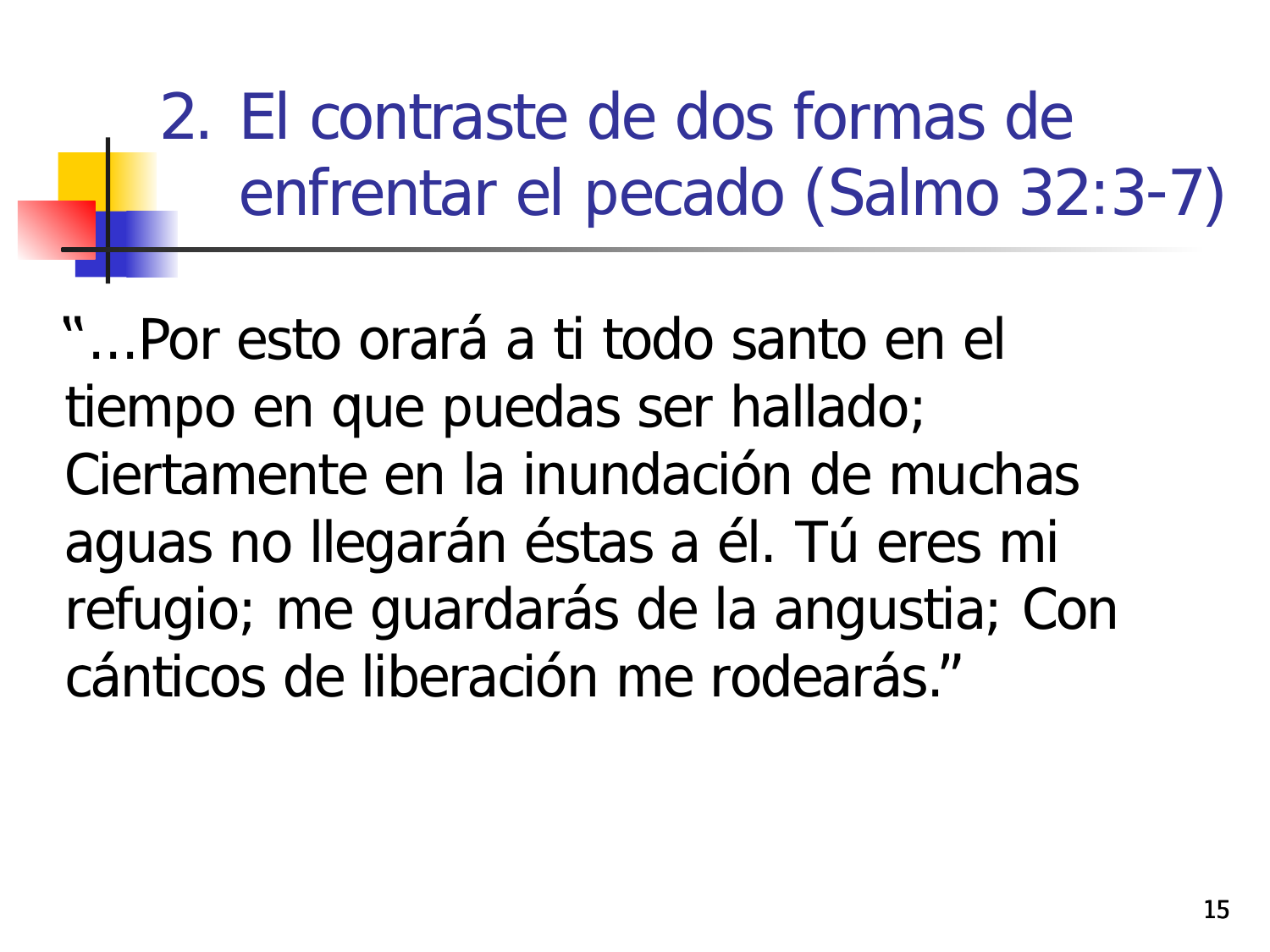

# El contraste de dos formas de  enfrentar el pecado (Salmo 32:3-7)
“...Por esto orará a ti todo santo en el tiempo en que puedas ser hallado; Ciertamente en la inundación de muchas aguas no llegarán éstas a él. Tú eres mi refugio; me guardarás de la angustia; Con cánticos de liberación me rodearás.”

15
15